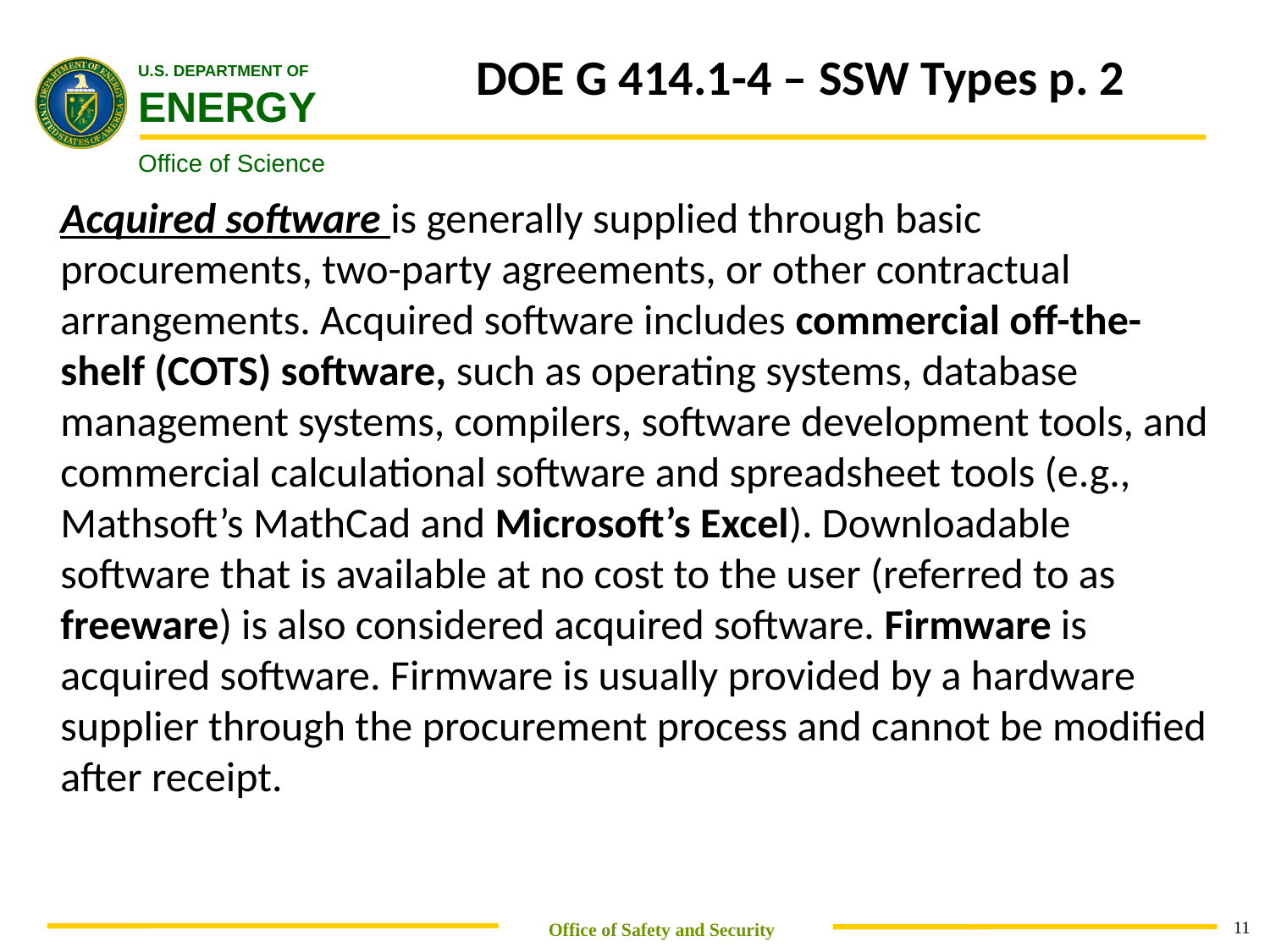

DOE G 414.1-4 – SSW Types p. 2
Acquired software is generally supplied through basic procurements, two-party agreements, or other contractual arrangements. Acquired software includes commercial off-the-shelf (COTS) software, such as operating systems, database management systems, compilers, software development tools, and commercial calculational software and spreadsheet tools (e.g., Mathsoft’s MathCad and Microsoft’s Excel). Downloadable software that is available at no cost to the user (referred to as freeware) is also considered acquired software. Firmware is acquired software. Firmware is usually provided by a hardware supplier through the procurement process and cannot be modified after receipt.

       Office of Safety and Security